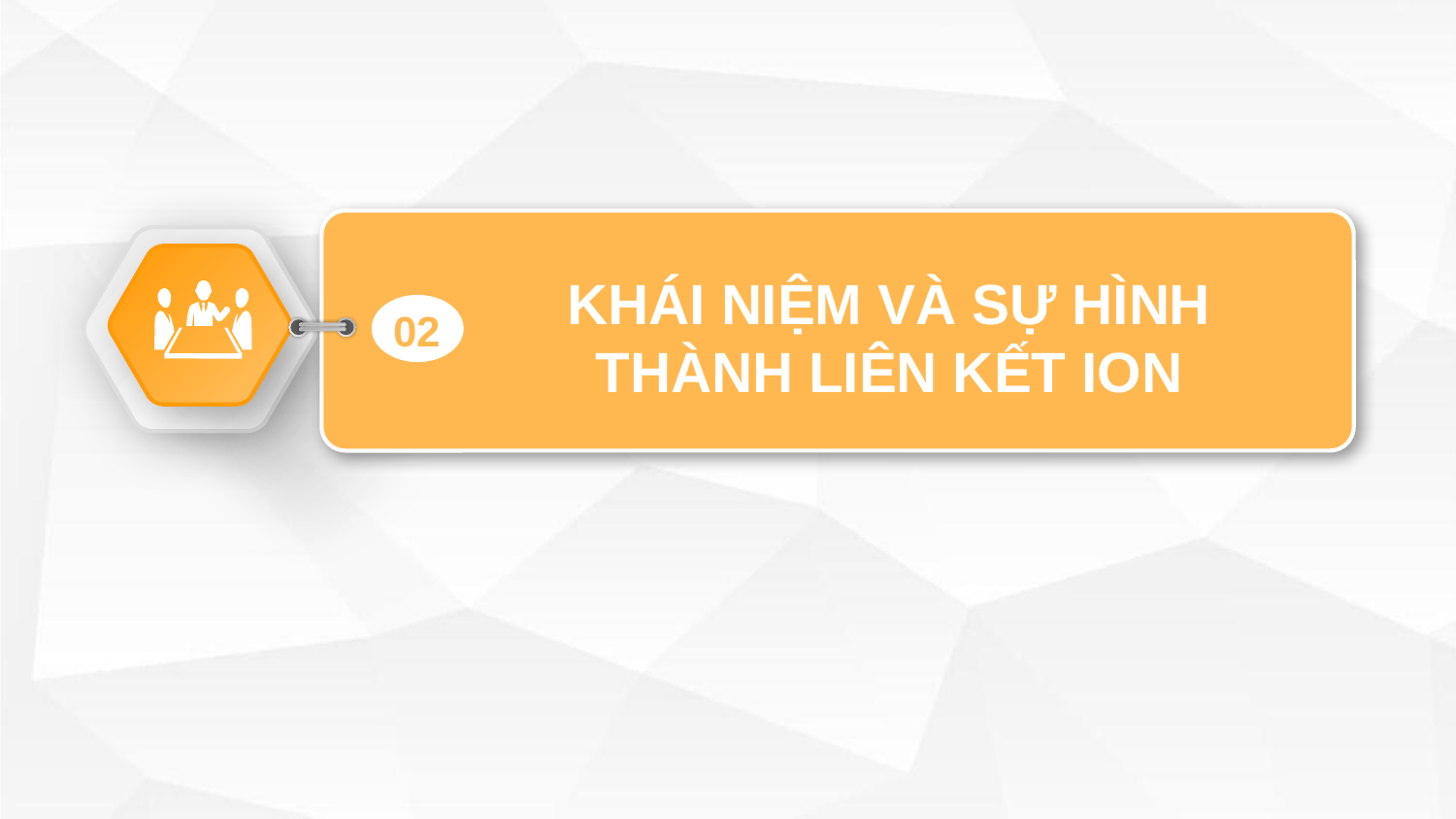

KHÁI NIỆM VÀ SỰ HÌNH THÀNH LIÊN KẾT ION

02